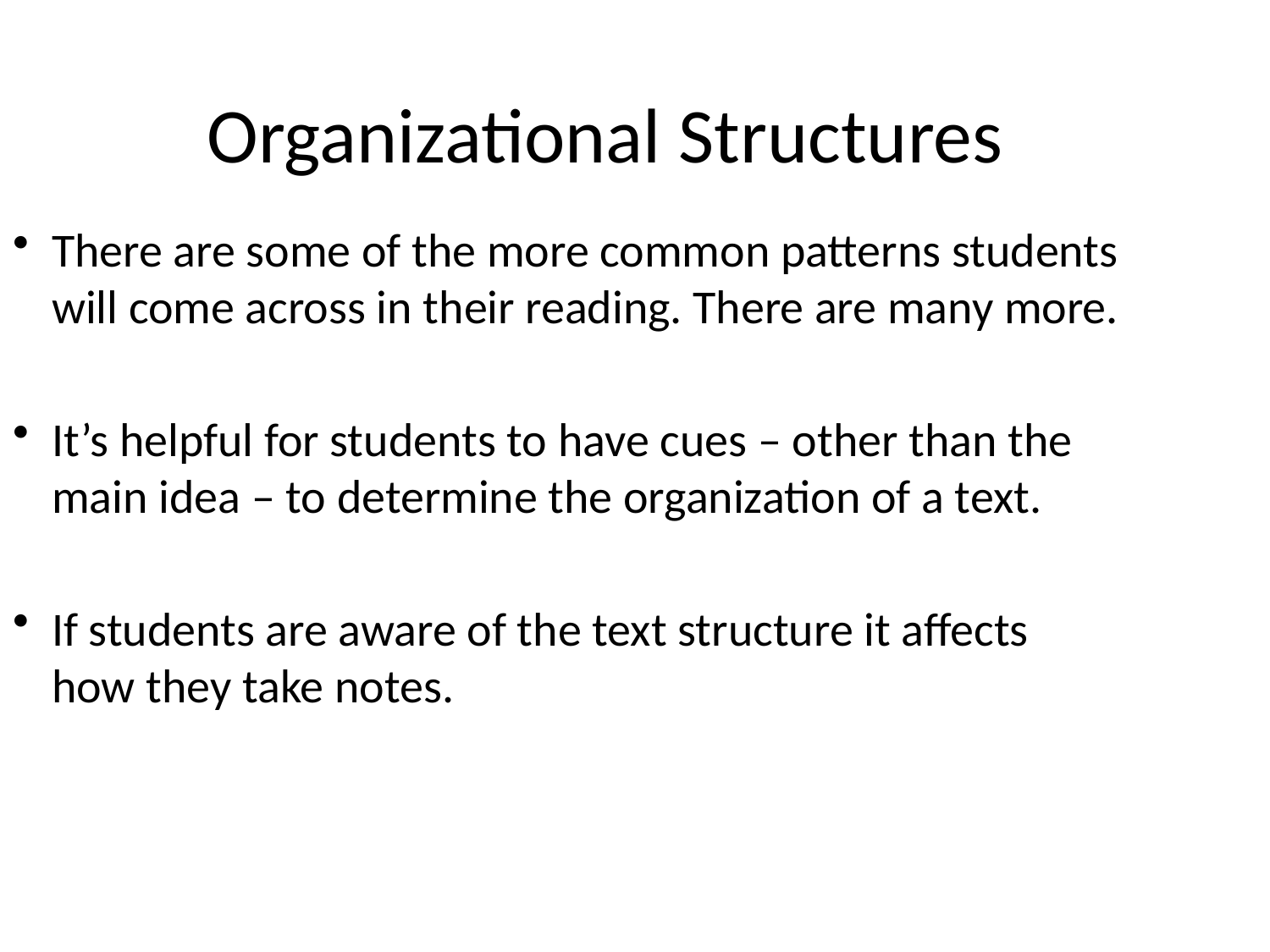

Organizational Structures
There are some of the more common patterns students will come across in their reading. There are many more.

It’s helpful for students to have cues – other than the main idea – to determine the organization of a text.

If students are aware of the text structure it affects how they take notes.